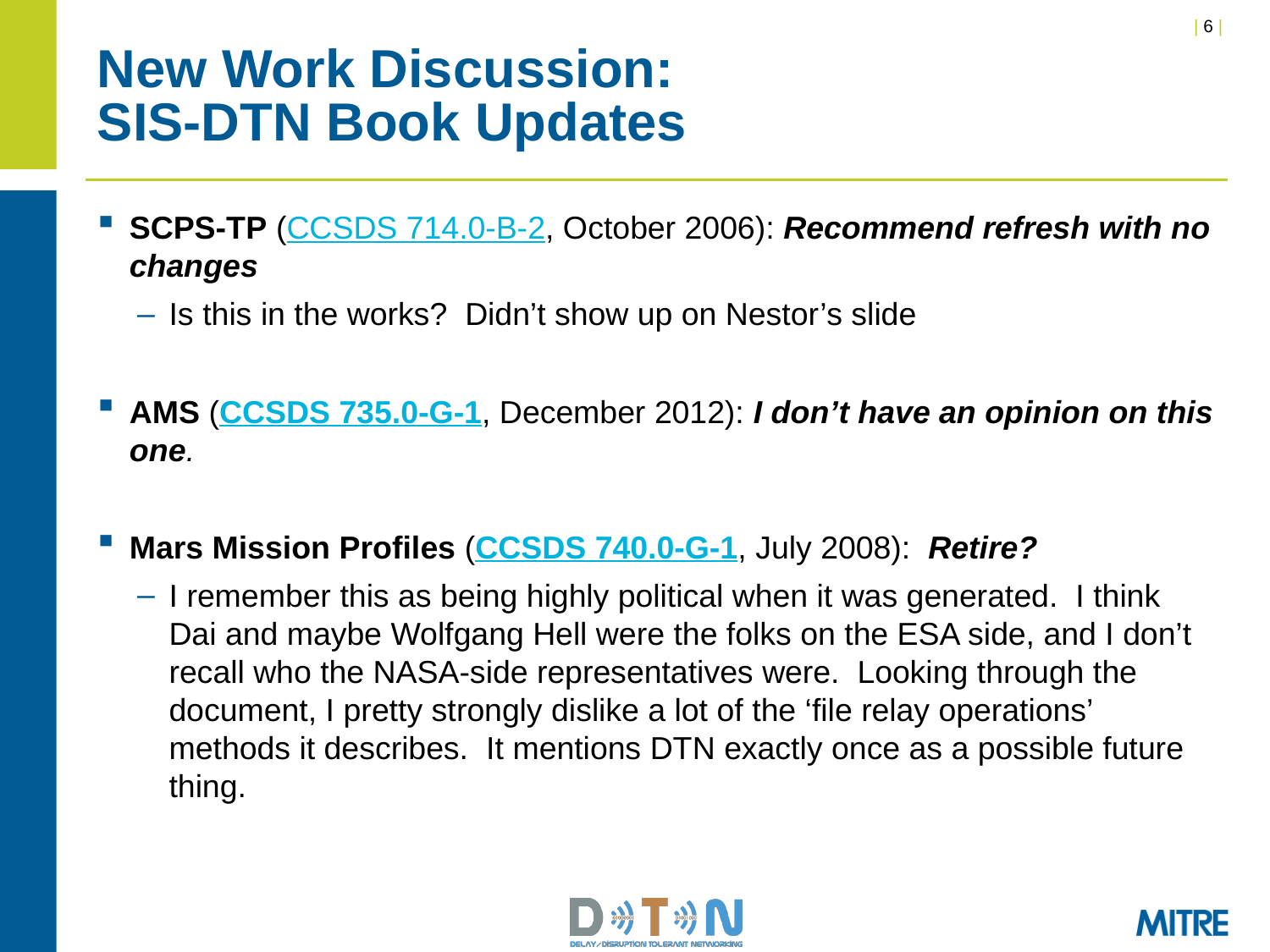

# New Work Discussion: SIS-DTN Book Updates
SCPS-TP (CCSDS 714.0-B-2, October 2006): Recommend refresh with no changes
Is this in the works?  Didn’t show up on Nestor’s slide

AMS (CCSDS 735.0-G-1, December 2012): I don’t have an opinion on this one.

Mars Mission Profiles (CCSDS 740.0-G-1, July 2008):  Retire?
I remember this as being highly political when it was generated.  I think Dai and maybe Wolfgang Hell were the folks on the ESA side, and I don’t recall who the NASA-side representatives were.  Looking through the document, I pretty strongly dislike a lot of the ‘file relay operations’ methods it describes.  It mentions DTN exactly once as a possible future thing.